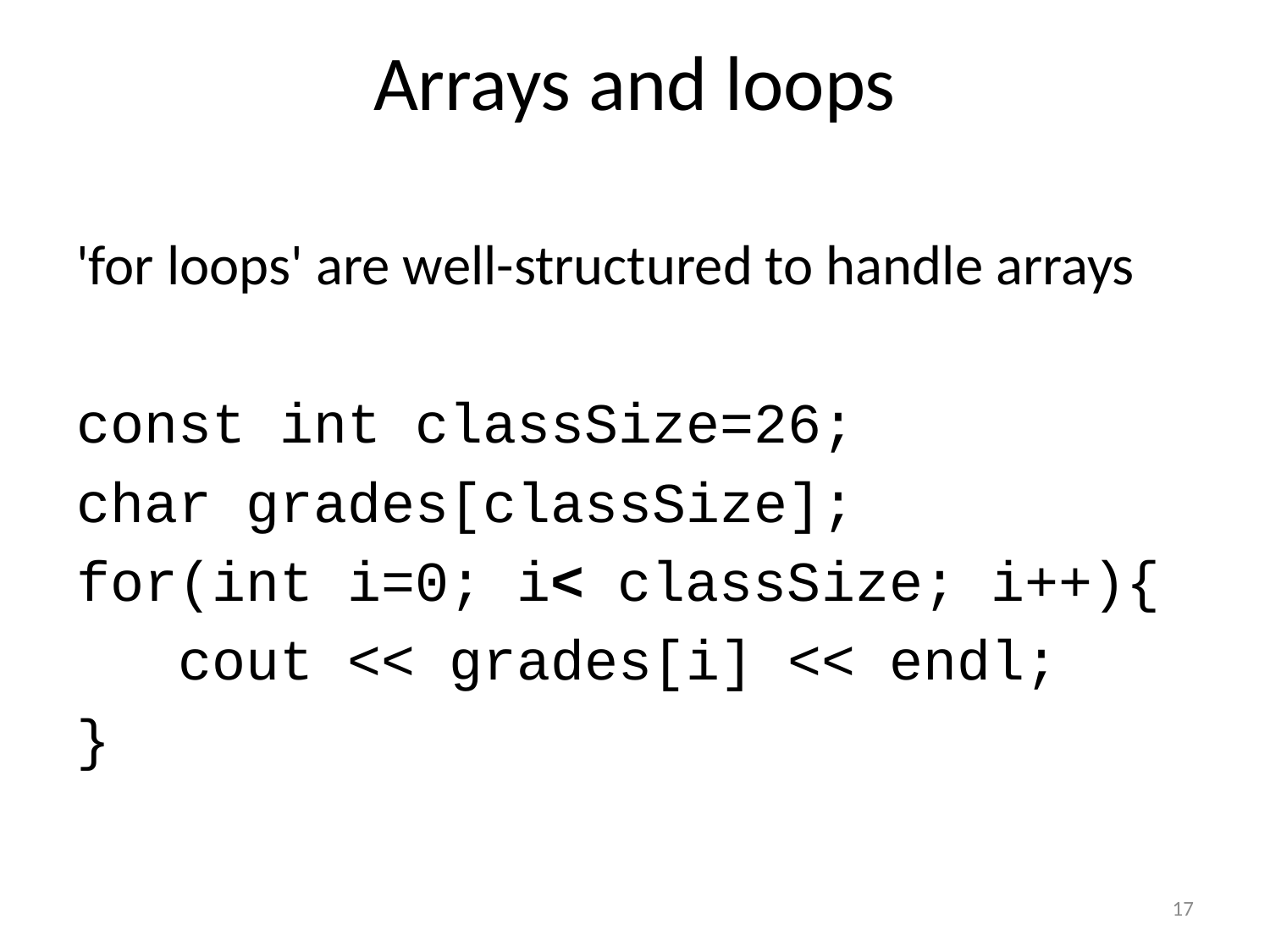

# Arrays and loops
'for loops' are well-structured to handle arrays

const int classSize=26;
char grades[classSize];
for(int i=0; i< classSize; i++){
   cout << grades[i] << endl;
}
17